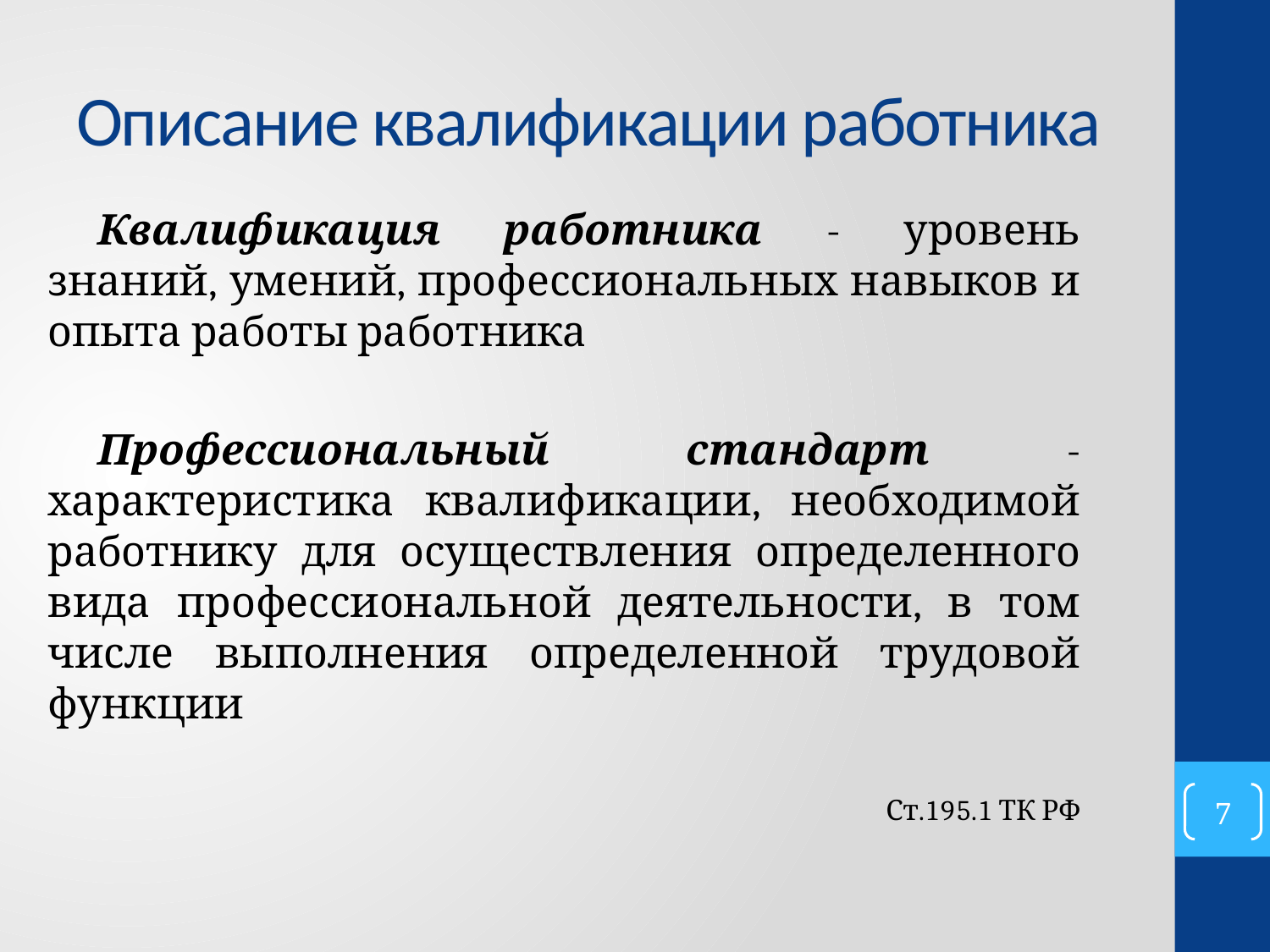

# Описание квалификации работника
Квалификация работника - уровень знаний, умений, профессиональных навыков и опыта работы работника

Профессиональный стандарт - характеристика квалификации, необходимой работнику для осуществления определенного вида профессиональной деятельности, в том числе выполнения определенной трудовой функции

Ст.195.1 ТК РФ

7